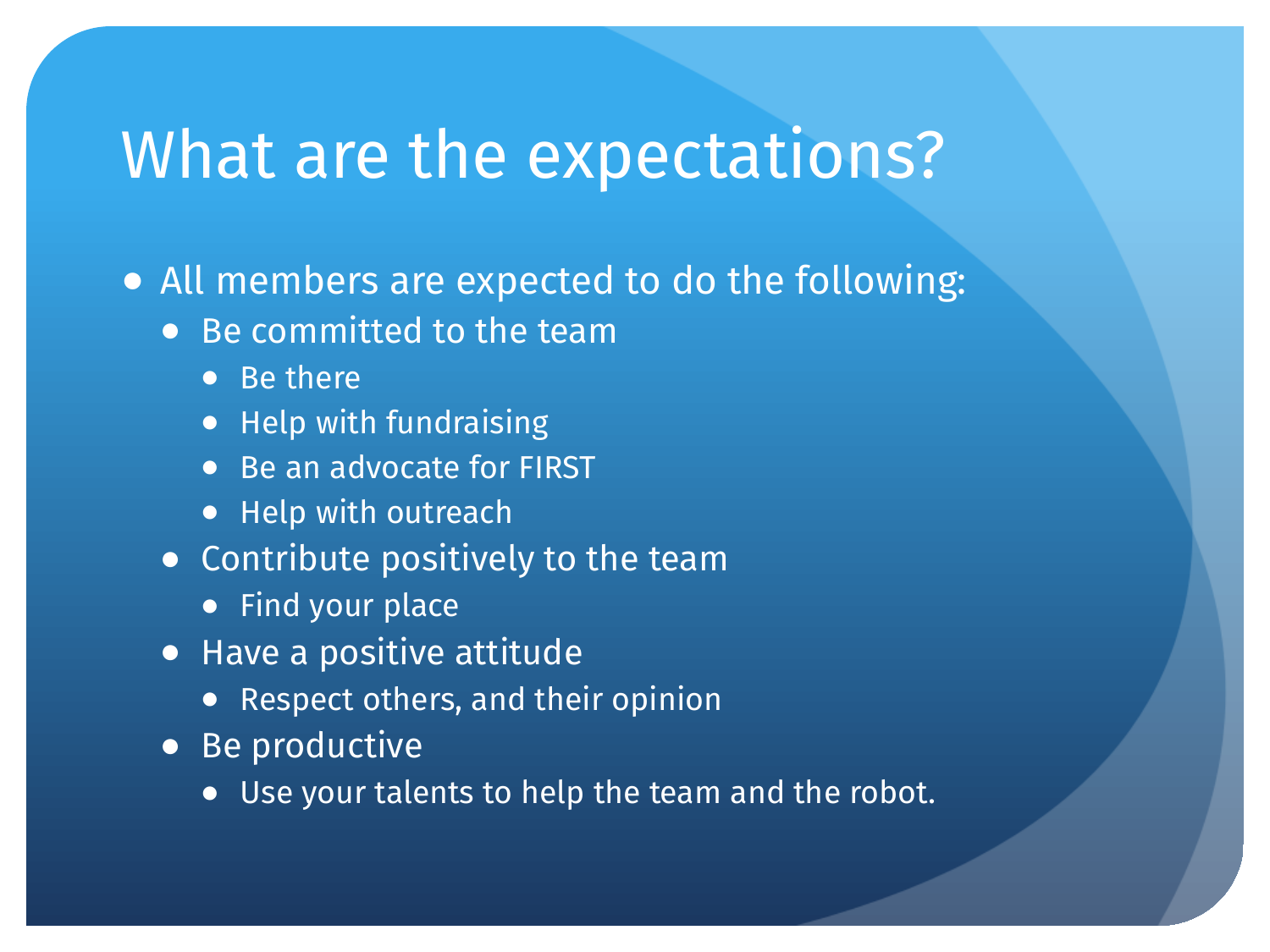

# What are the expectations?
All members are expected to do the following:
Be committed to the team
Be there
Help with fundraising
Be an advocate for FIRST
Help with outreach
Contribute positively to the team
Find your place
Have a positive attitude
Respect others, and their opinion
Be productive
Use your talents to help the team and the robot.